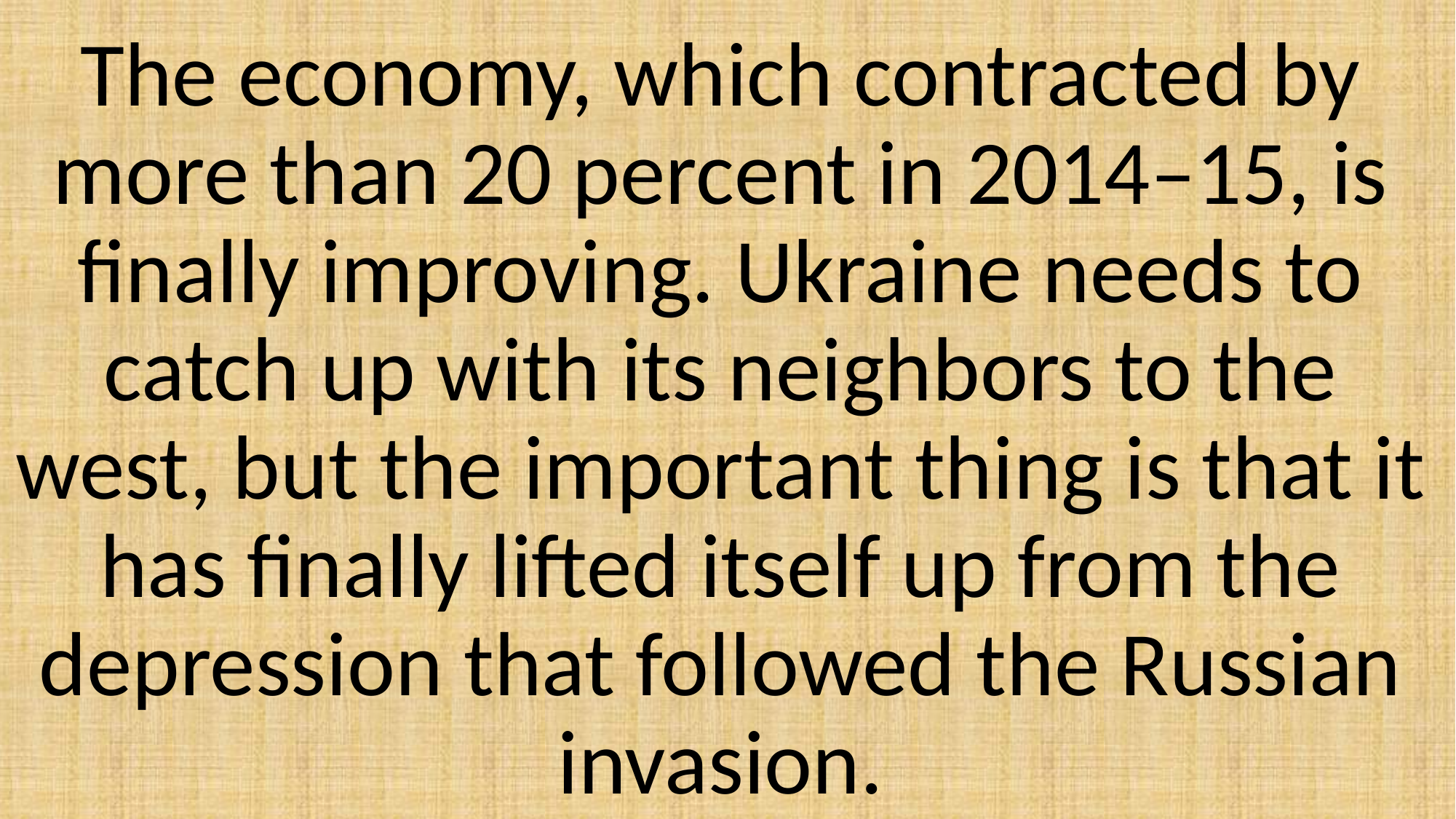

# The economy, which contracted by more than 20 percent in 2014–15, is finally improving. Ukraine needs to catch up with its neighbors to the west, but the important thing is that it has finally lifted itself up from the depression that followed the Russian invasion.